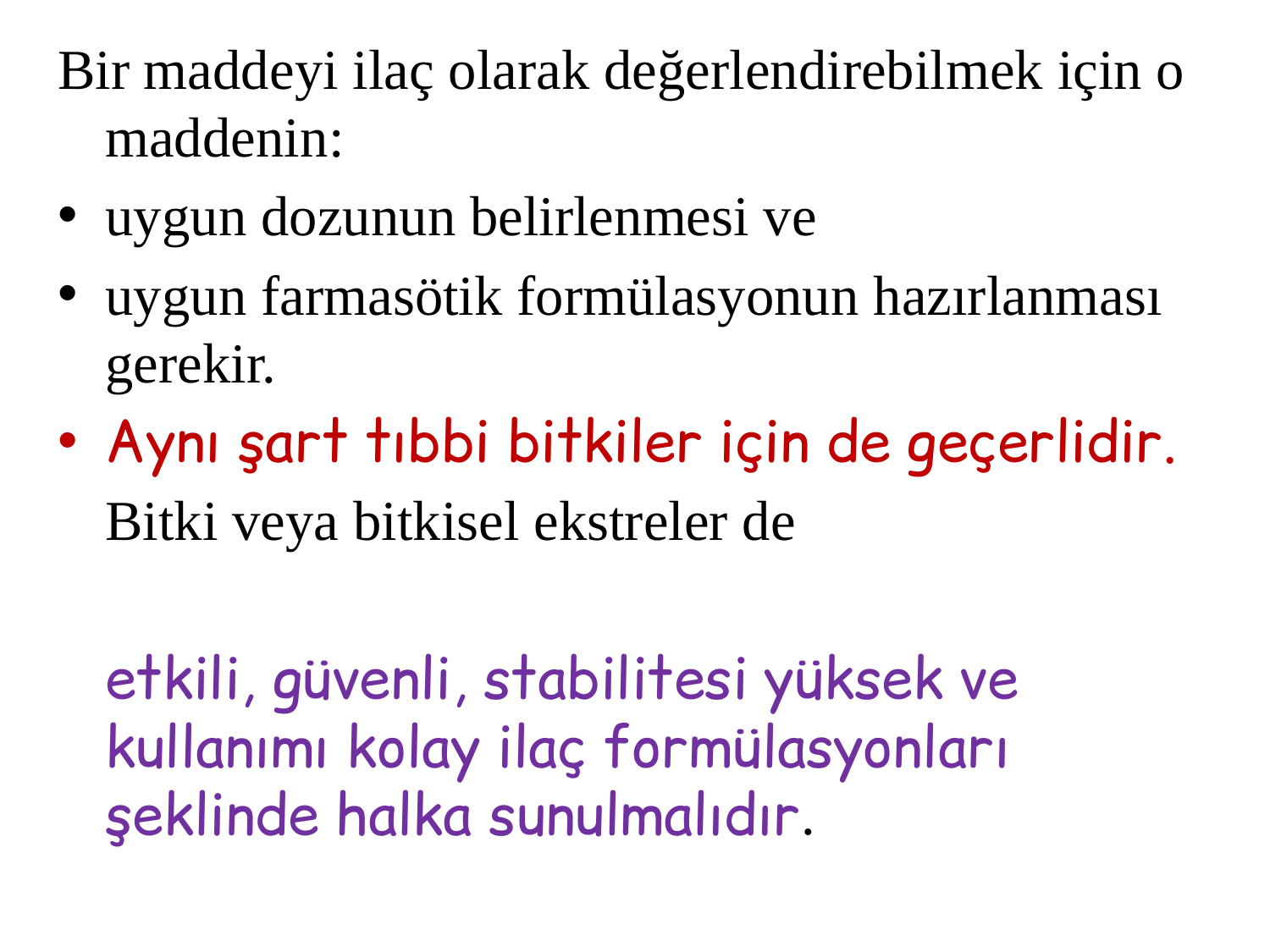

Bir maddeyi ilaç olarak değerlendirebilmek için o maddenin:
uygun dozunun belirlenmesi ve
uygun farmasötik formülasyonun hazırlanması gerekir.
Aynı şart tıbbi bitkiler için de geçerlidir.
	Bitki veya bitkisel ekstreler de

	etkili, güvenli, stabilitesi yüksek ve kullanımı kolay ilaç formülasyonları şeklinde halka sunulmalıdır.